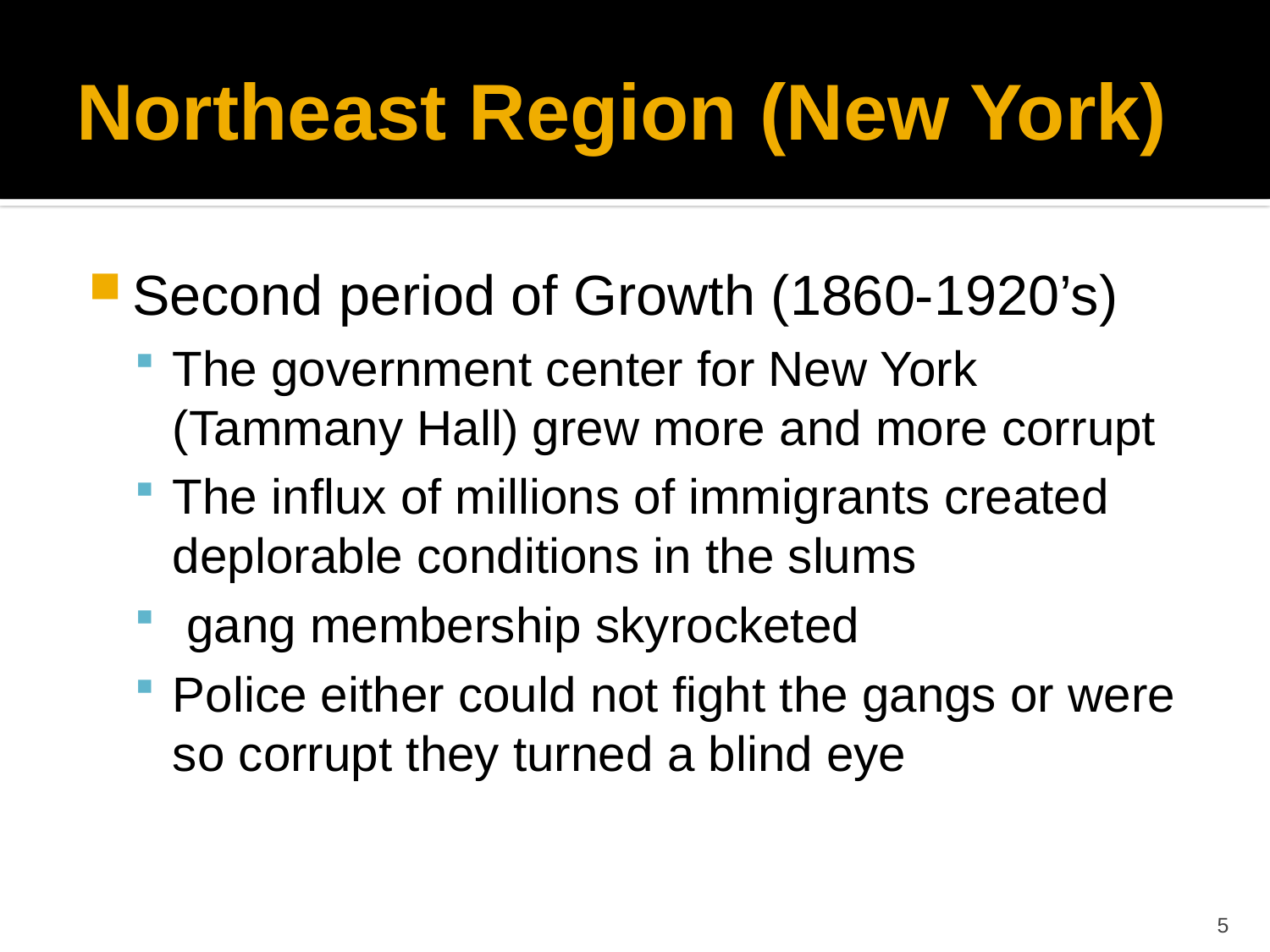

# Northeast Region (New York)
Second period of Growth (1860-1920’s)
The government center for New York (Tammany Hall) grew more and more corrupt
The influx of millions of immigrants created deplorable conditions in the slums
 gang membership skyrocketed
Police either could not fight the gangs or were so corrupt they turned a blind eye

5